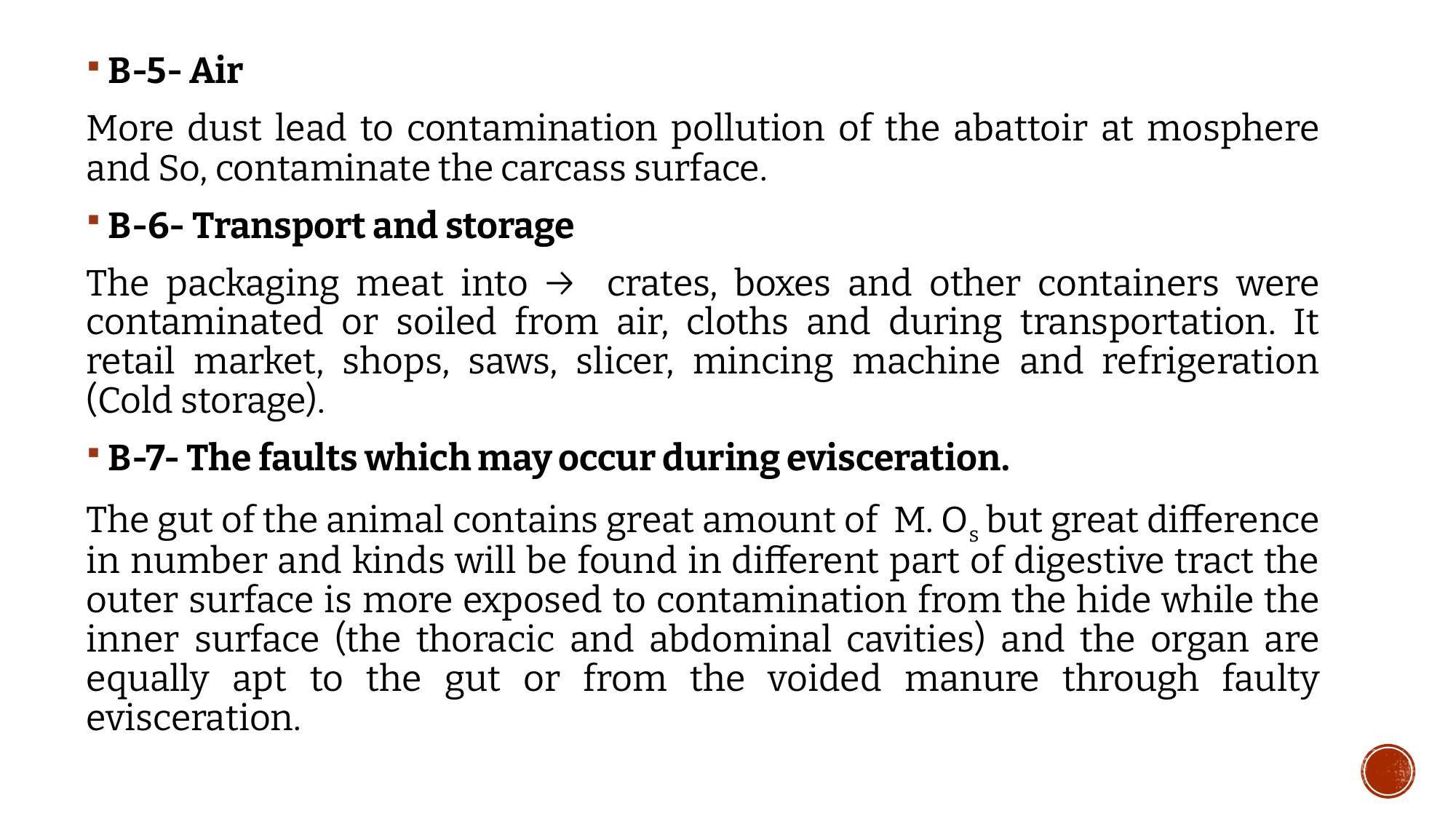

B-5- Air
More dust lead to contamination pollution of the abattoir at mosphere and So, contaminate the carcass surface.
B-6- Transport and storage
The packaging meat into →  crates, boxes and other containers were contaminated or soiled from air, cloths and during transportation. It retail market, shops, saws, slicer, mincing machine and refrigeration (Cold storage).
B-7- The faults which may occur during evisceration.
The gut of the animal contains great amount of  M. Os but great difference in number and kinds will be found in different part of digestive tract the outer surface is more exposed to contamination from the hide while the inner surface (the thoracic and abdominal cavities) and the organ are equally apt to the gut or from the voided manure through faulty evisceration.